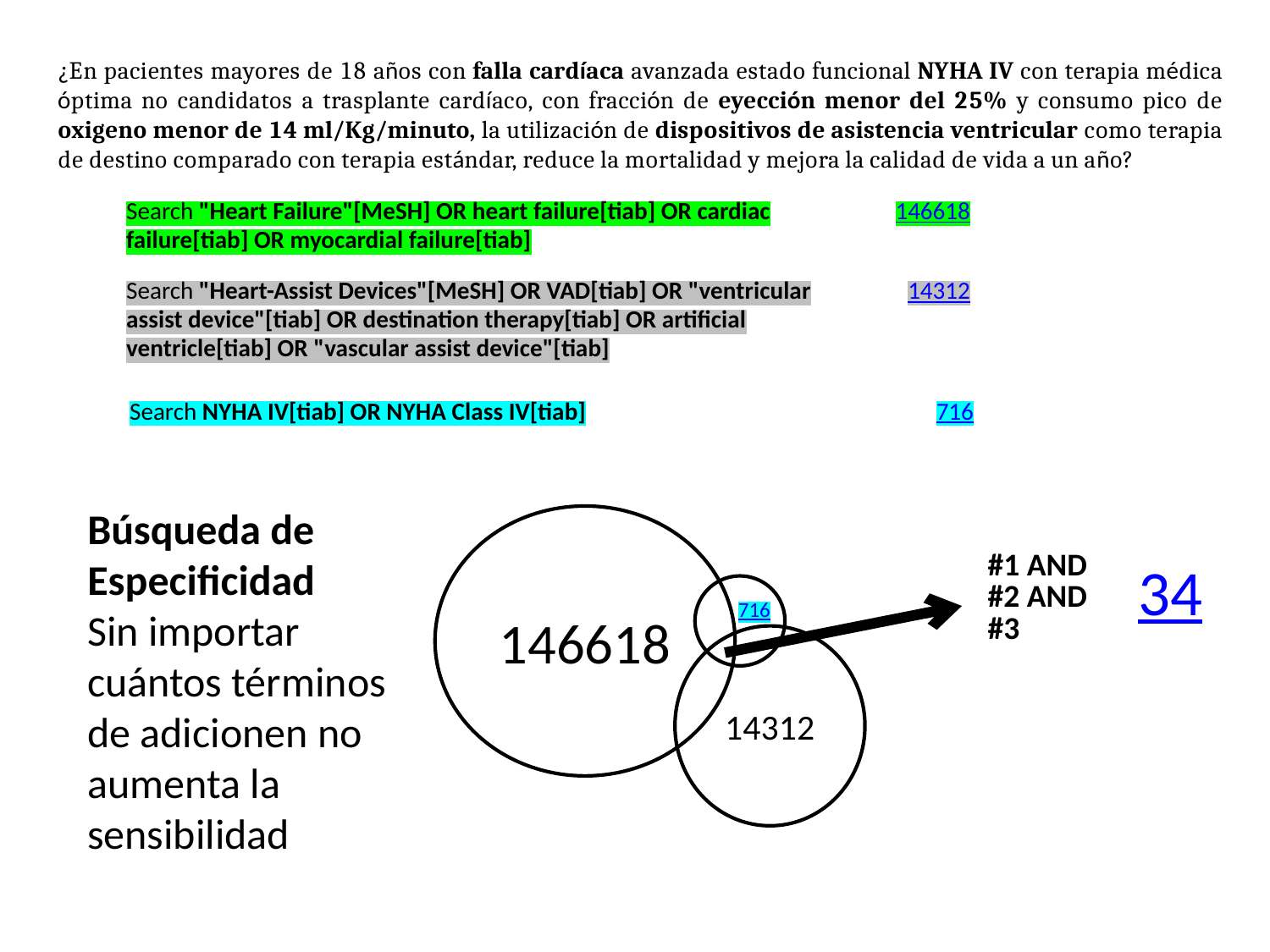

¿En pacientes mayores de 18 años con falla cardíaca avanzada estado funcional NYHA IV con terapia médica óptima no candidatos a trasplante cardíaco, con fracción de eyección menor del 25% y consumo pico de oxigeno menor de 14 ml/Kg/minuto, la utilización de dispositivos de asistencia ventricular como terapia de destino comparado con terapia estándar, reduce la mortalidad y mejora la calidad de vida a un año?
| Search "Heart Failure"[MeSH] OR heart failure[tiab] OR cardiac failure[tiab] OR myocardial failure[tiab] | 146618 |
| --- | --- |
| Search "Heart-Assist Devices"[MeSH] OR VAD[tiab] OR "ventricular assist device"[tiab] OR destination therapy[tiab] OR artificial ventricle[tiab] OR "vascular assist device"[tiab] | 14312 |
| --- | --- |
| Search NYHA IV[tiab] OR NYHA Class IV[tiab] | 716 |
| --- | --- |
Búsqueda de
Especificidad
Sin importar
cuántos términos de adicionen no aumenta la sensibilidad
146618
| #1 AND #2 AND #3 | 34 |
| --- | --- |

716
14312